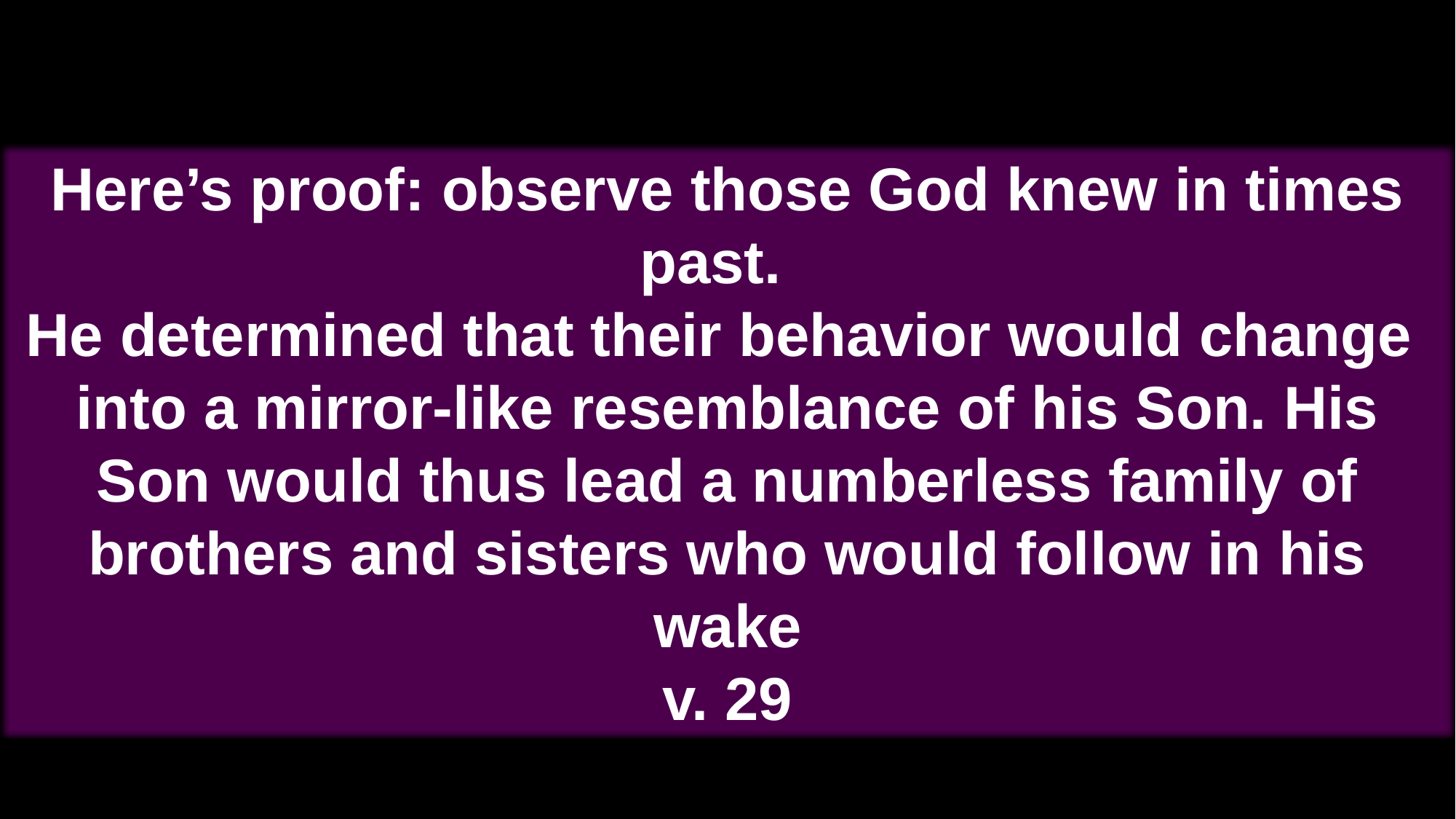

Here’s proof: observe those God knew in times past.
He determined that their behavior would change
into a mirror-like resemblance of his Son. His Son would thus lead a numberless family of brothers and sisters who would follow in his wake
v. 29